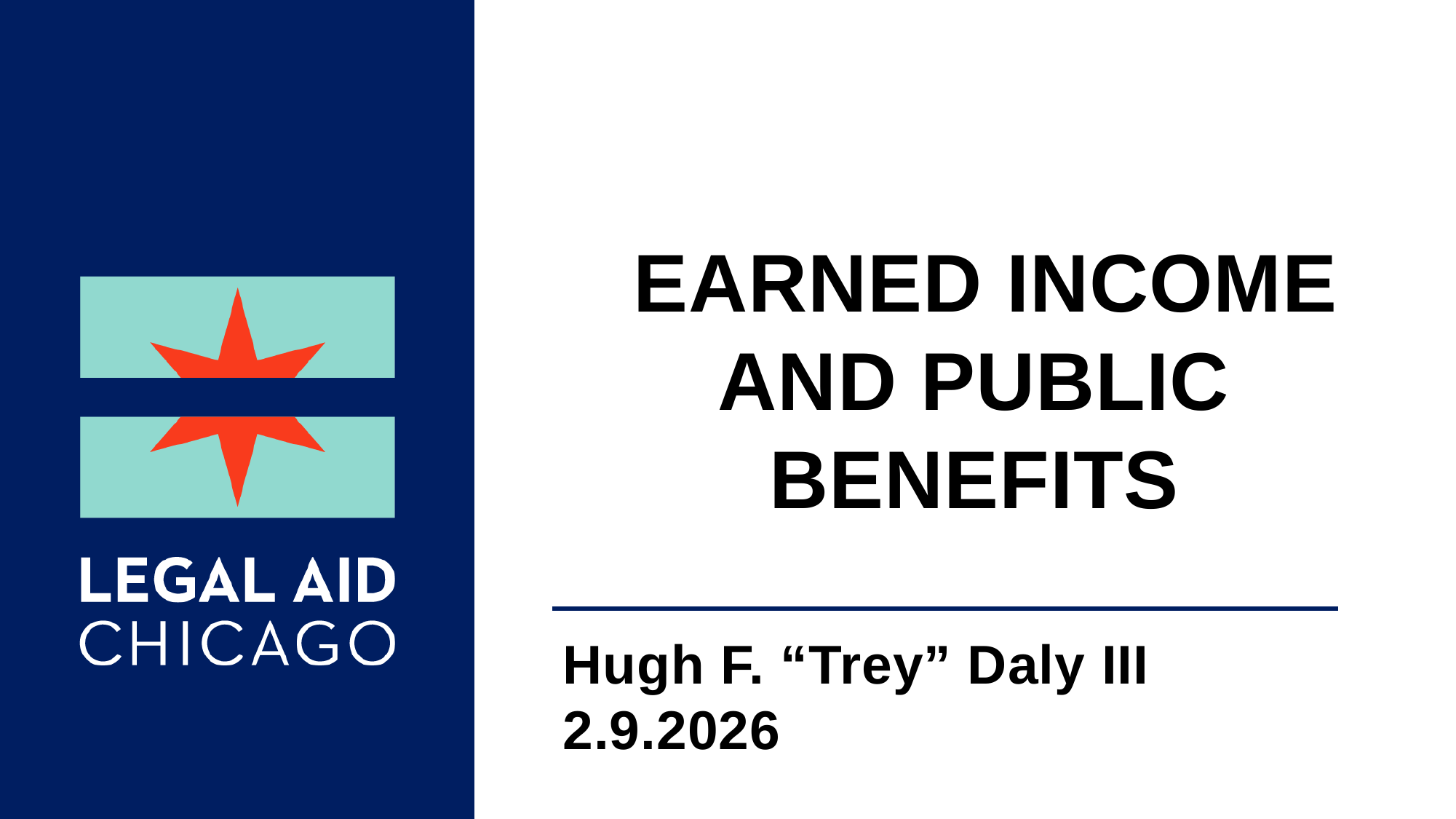

EARNED INCOME AND PUBLIC BENEFITS

Hugh F. “Trey” Daly III
2.9.2026